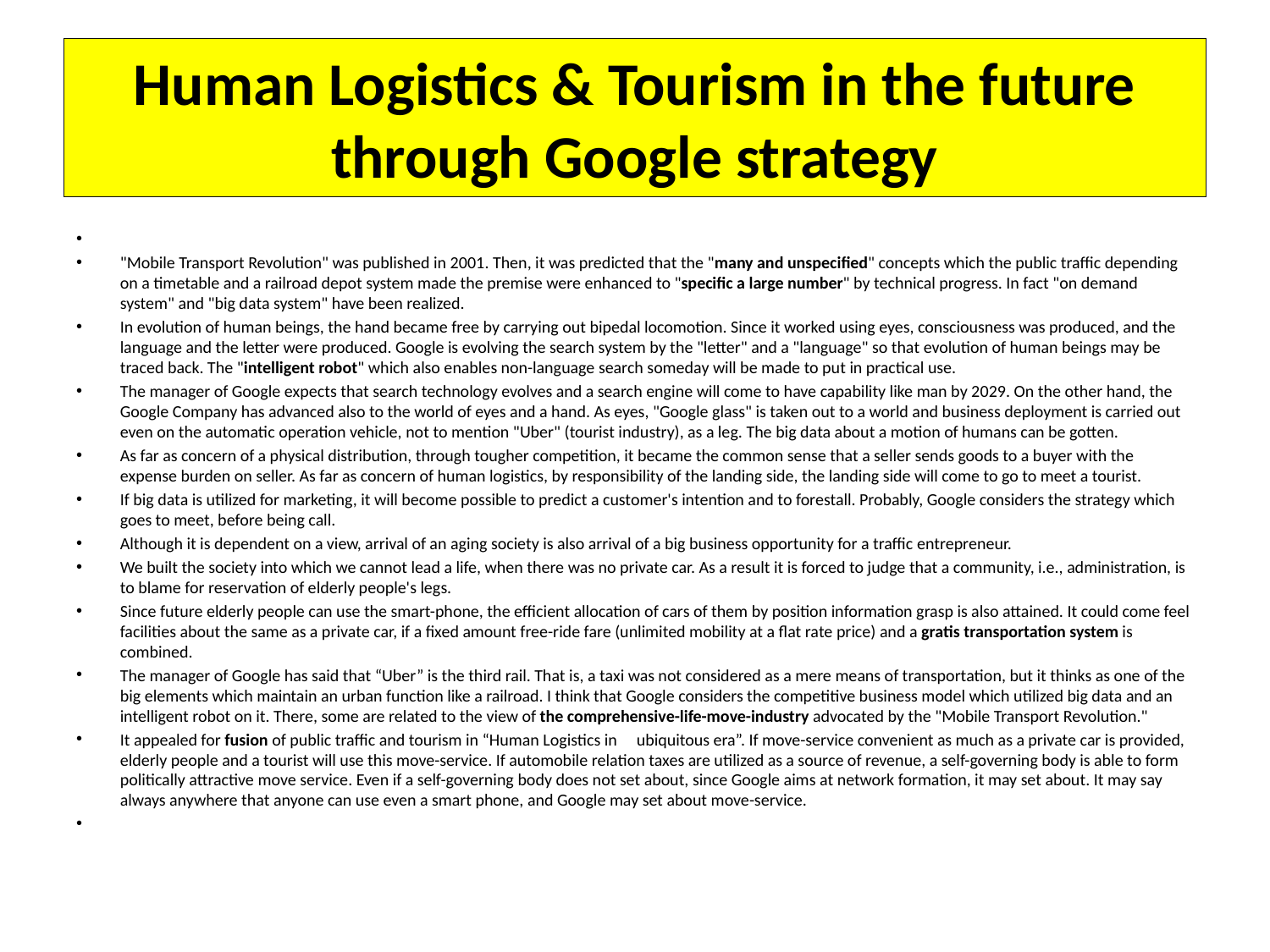

# Human Logistics & Tourism in the future through Google strategy

"Mobile Transport Revolution" was published in 2001. Then, it was predicted that the "many and unspecified" concepts which the public traffic depending on a timetable and a railroad depot system made the premise were enhanced to "specific a large number" by technical progress. In fact "on demand system" and "big data system" have been realized.
In evolution of human beings, the hand became free by carrying out bipedal locomotion. Since it worked using eyes, consciousness was produced, and the language and the letter were produced. Google is evolving the search system by the "letter" and a "language" so that evolution of human beings may be traced back. The "intelligent robot" which also enables non-language search someday will be made to put in practical use.
The manager of Google expects that search technology evolves and a search engine will come to have capability like man by 2029. On the other hand, the Google Company has advanced also to the world of eyes and a hand. As eyes, "Google glass" is taken out to a world and business deployment is carried out even on the automatic operation vehicle, not to mention "Uber" (tourist industry), as a leg. The big data about a motion of humans can be gotten.
As far as concern of a physical distribution, through tougher competition, it became the common sense that a seller sends goods to a buyer with the expense burden on seller. As far as concern of human logistics, by responsibility of the landing side, the landing side will come to go to meet a tourist.
If big data is utilized for marketing, it will become possible to predict a customer's intention and to forestall. Probably, Google considers the strategy which goes to meet, before being call.
Although it is dependent on a view, arrival of an aging society is also arrival of a big business opportunity for a traffic entrepreneur.
We built the society into which we cannot lead a life, when there was no private car. As a result it is forced to judge that a community, i.e., administration, is to blame for reservation of elderly people's legs.
Since future elderly people can use the smart-phone, the efficient allocation of cars of them by position information grasp is also attained. It could come feel facilities about the same as a private car, if a fixed amount free-ride fare (unlimited mobility at a flat rate price) and a gratis transportation system is combined.
The manager of Google has said that “Uber” is the third rail. That is, a taxi was not considered as a mere means of transportation, but it thinks as one of the big elements which maintain an urban function like a railroad. I think that Google considers the competitive business model which utilized big data and an intelligent robot on it. There, some are related to the view of the comprehensive-life-move-industry advocated by the "Mobile Transport Revolution."
It appealed for fusion of public traffic and tourism in “Human Logistics in　ubiquitous era”. If move-service convenient as much as a private car is provided, elderly people and a tourist will use this move-service. If automobile relation taxes are utilized as a source of revenue, a self-governing body is able to form politically attractive move service. Even if a self-governing body does not set about, since Google aims at network formation, it may set about. It may say always anywhere that anyone can use even a smart phone, and Google may set about move-service.